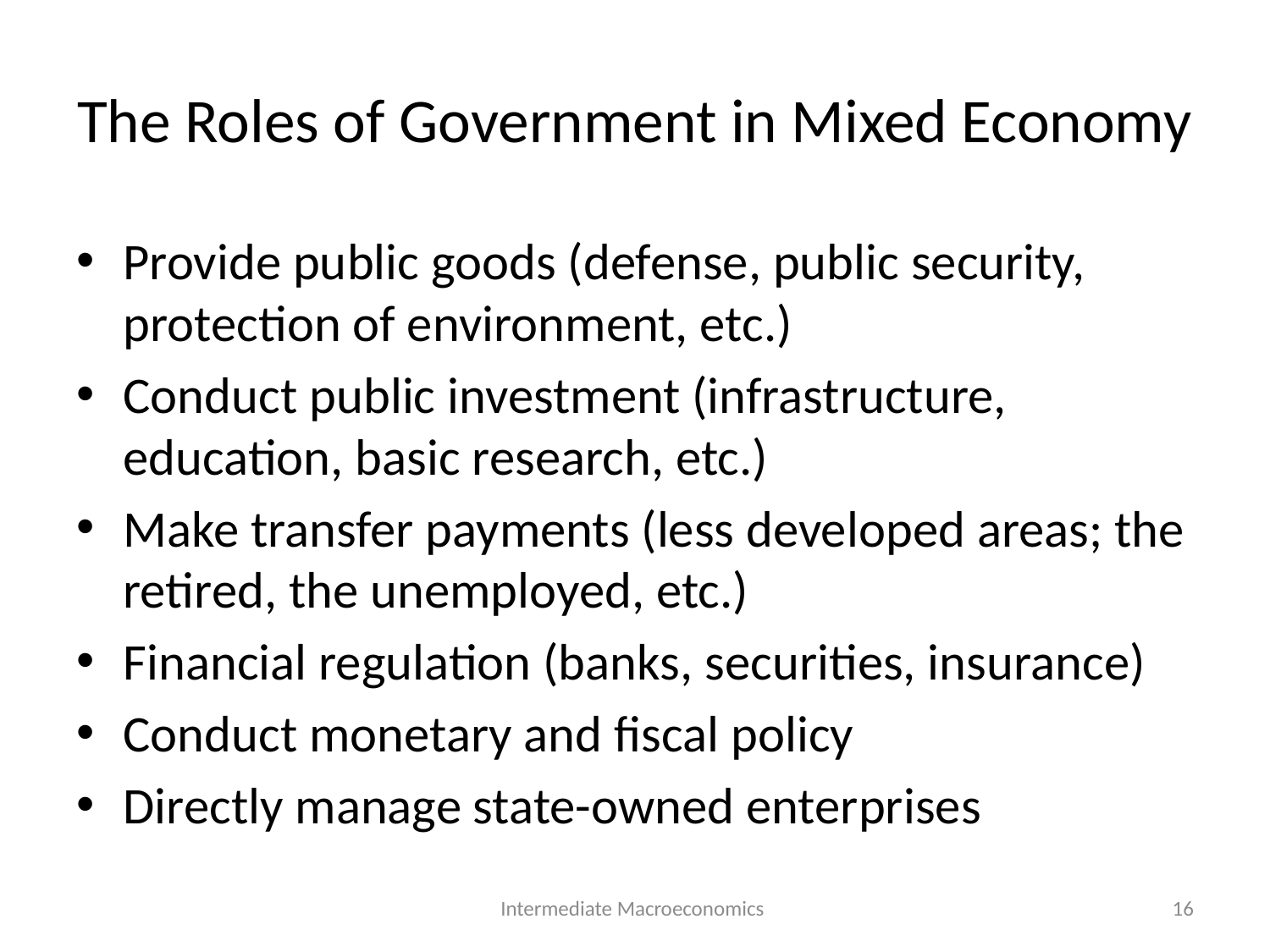

# The Roles of Government in Mixed Economy
Provide public goods (defense, public security, protection of environment, etc.)
Conduct public investment (infrastructure, education, basic research, etc.)
Make transfer payments (less developed areas; the retired, the unemployed, etc.)
Financial regulation (banks, securities, insurance)
Conduct monetary and fiscal policy
Directly manage state-owned enterprises
Intermediate Macroeconomics
16